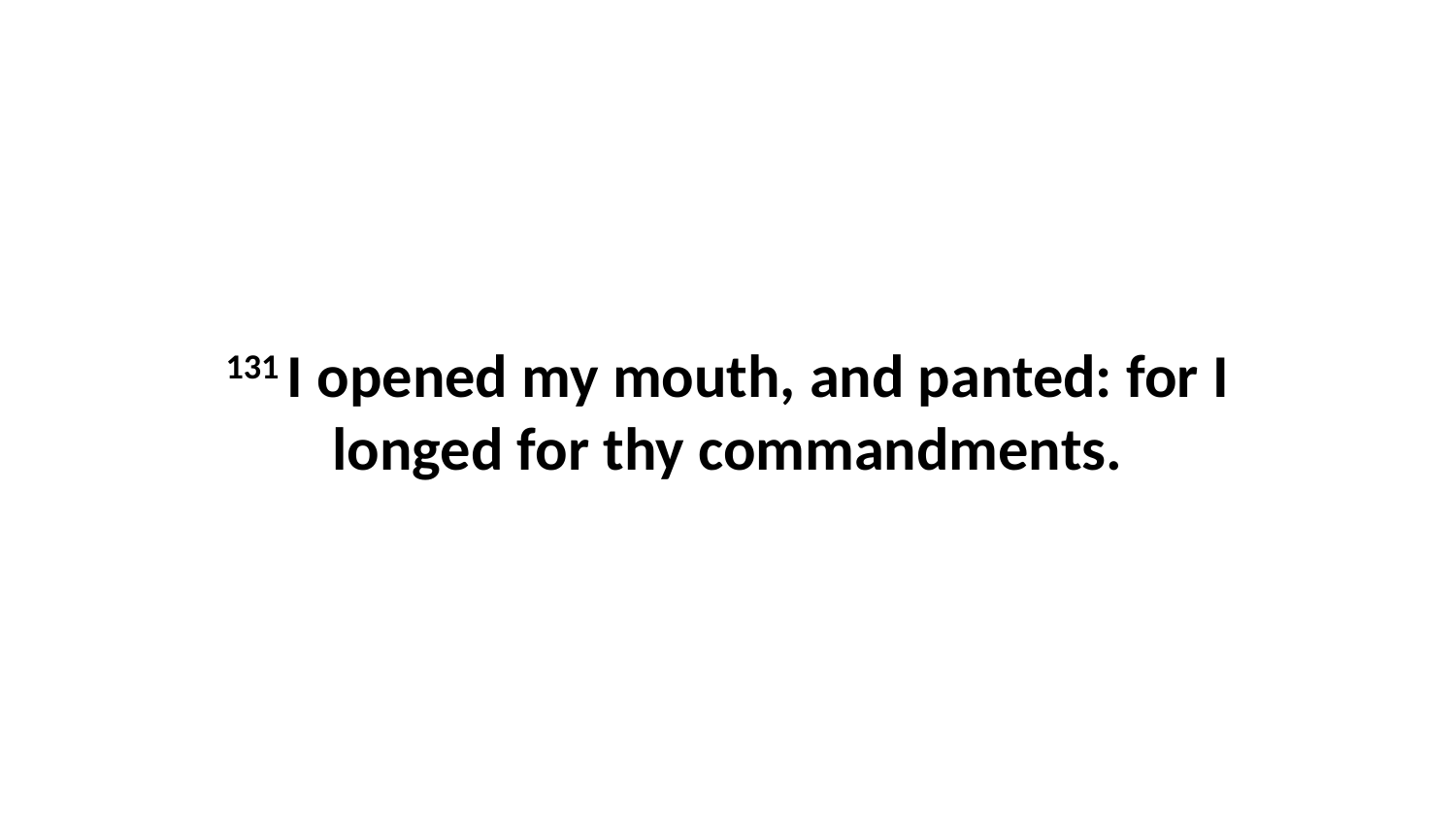

131 I opened my mouth, and panted: for I longed for thy commandments.